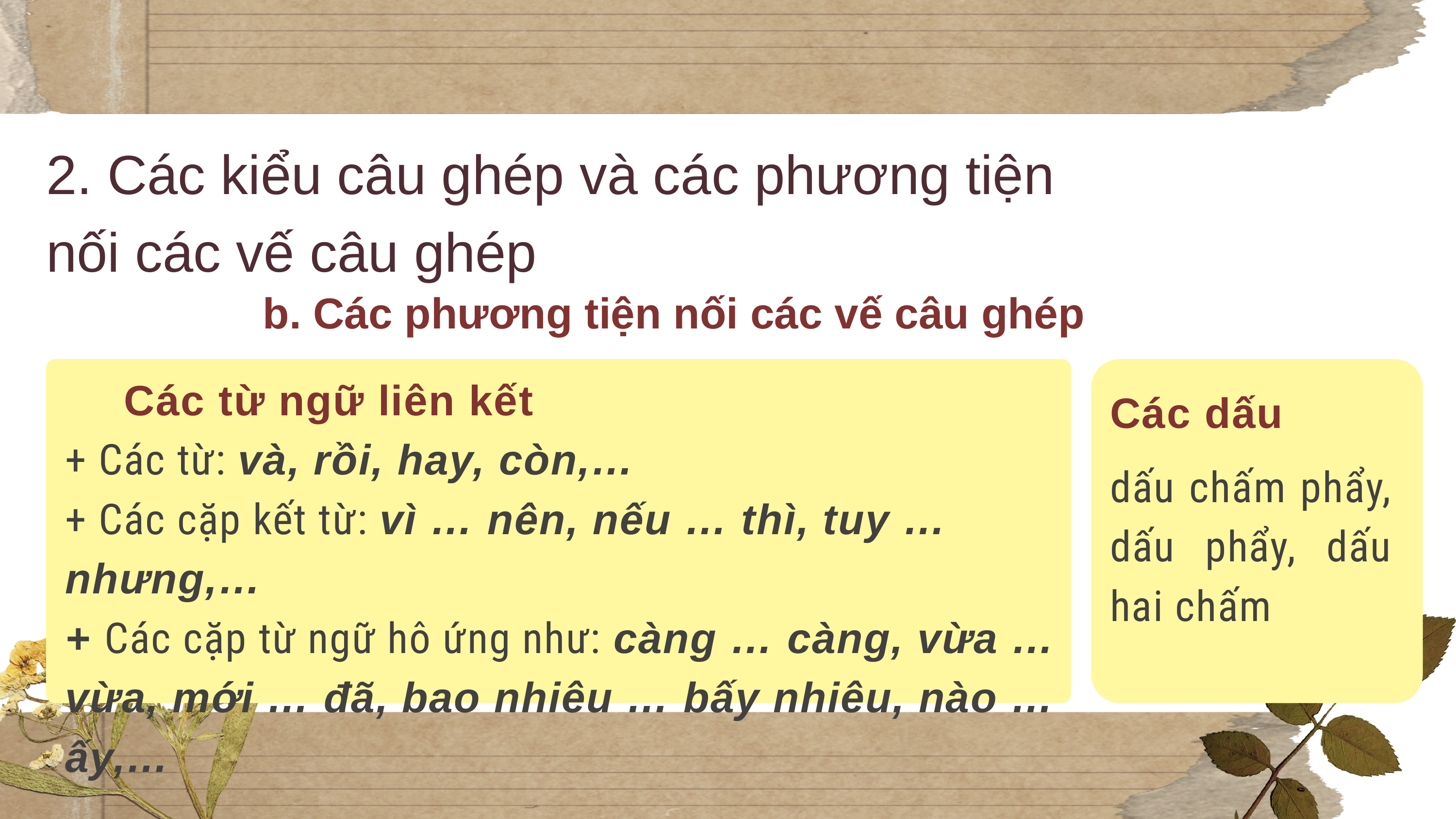

2. Các kiểu câu ghép và các phương tiện
nối các vế câu ghép
b. Các phương tiện nối các vế câu ghép

Các từ ngữ liên kết
Các dấu

+ Các từ: và, rồi, hay, còn,…
+ Các cặp kết từ: vì … nên, nếu … thì, tuy … nhưng,…
+ Các cặp từ ngữ hô ứng như: càng … càng, vừa … vừa, mới … đã, bao nhiêu … bấy nhiêu, nào … ấy,…
dấu chấm phẩy, dấu phẩy, dấu hai chấm